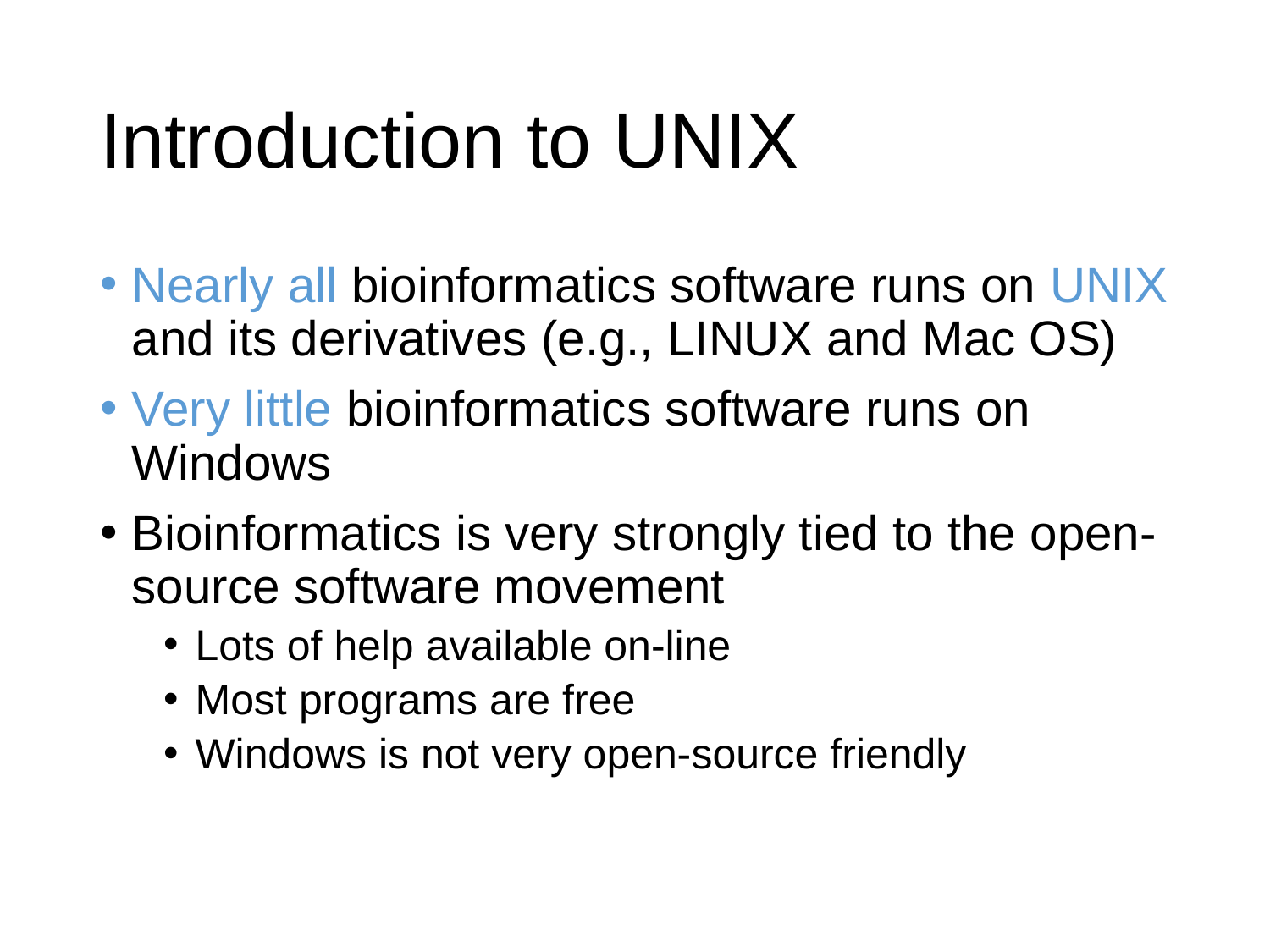

# Introduction to UNIX
Nearly all bioinformatics software runs on UNIX and its derivatives (e.g., LINUX and Mac OS)
Very little bioinformatics software runs on Windows
Bioinformatics is very strongly tied to the open-source software movement
Lots of help available on-line
Most programs are free
Windows is not very open-source friendly